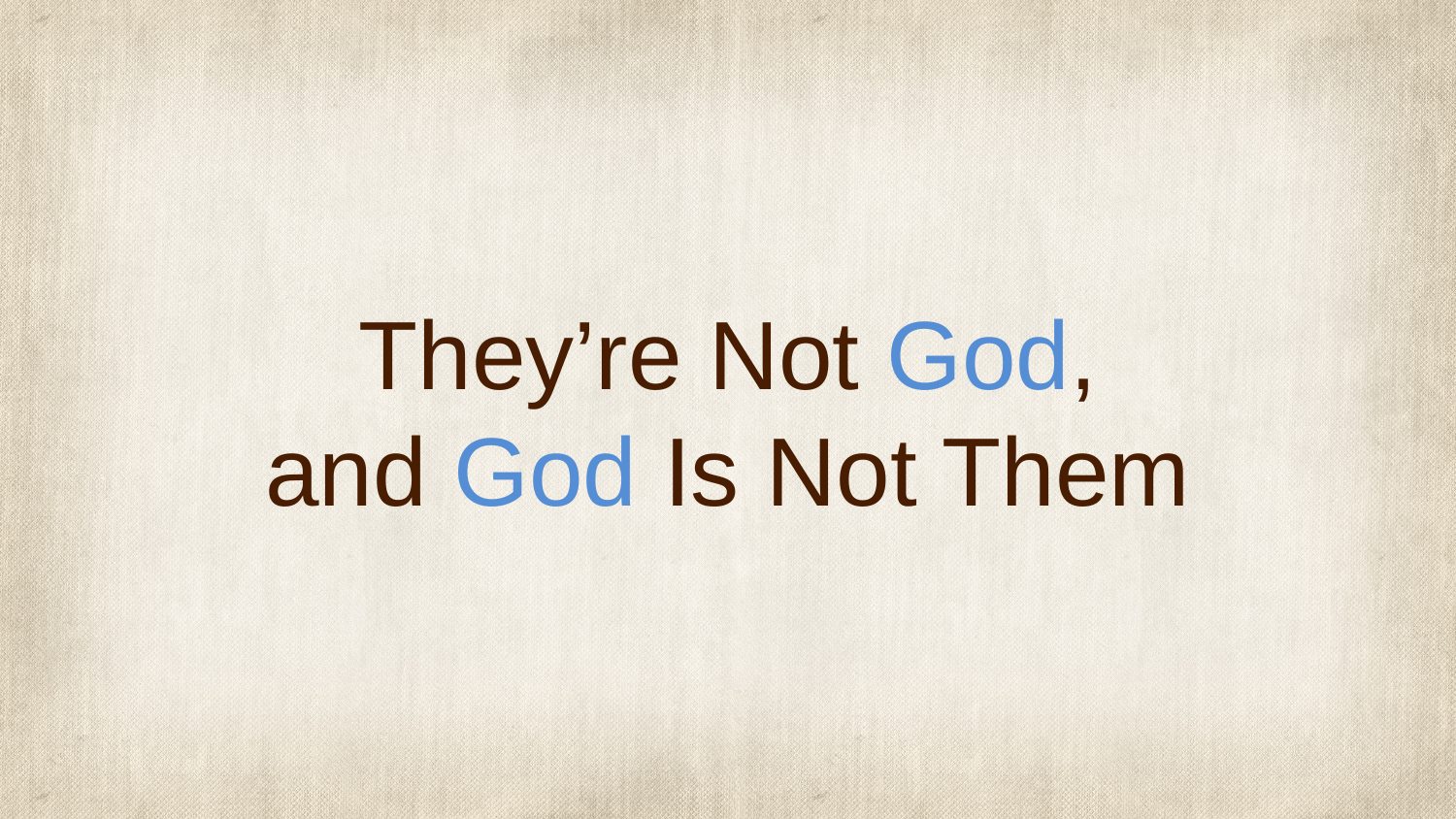

# They’re Not God, and God Is Not Them